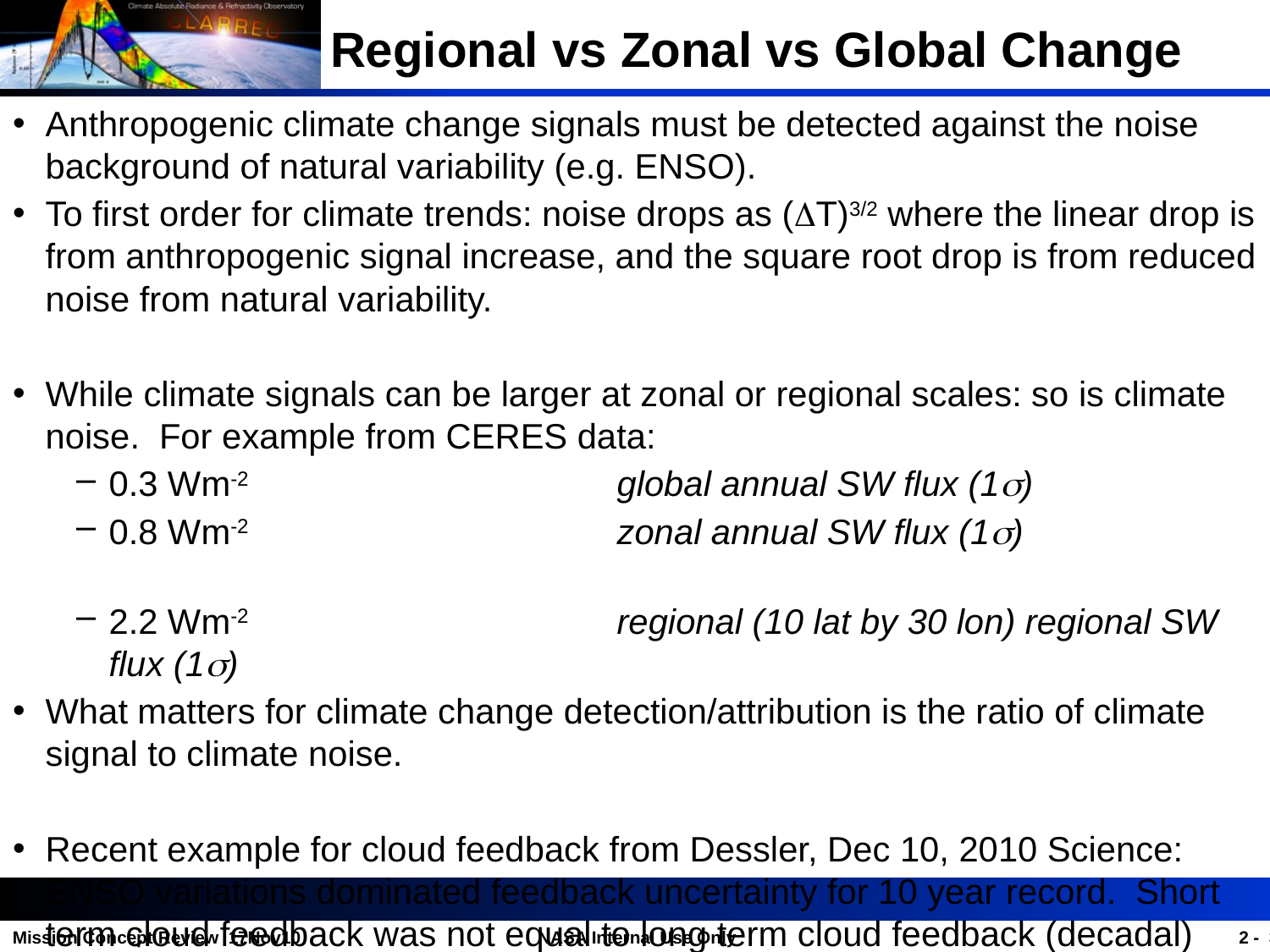

# Regional vs Zonal vs Global Change
Anthropogenic climate change signals must be detected against the noise background of natural variability (e.g. ENSO).
To first order for climate trends: noise drops as (ΔT)3/2 where the linear drop is from anthropogenic signal increase, and the square root drop is from reduced noise from natural variability.

While climate signals can be larger at zonal or regional scales: so is climate noise.  For example from CERES data:
0.3 Wm-2			global annual SW flux (1σ)
0.8 Wm-2			zonal annual SW flux (1σ)
2.2 Wm-2			regional (10 lat by 30 lon) regional SW flux (1σ)
What matters for climate change detection/attribution is the ratio of climate signal to climate noise.

Recent example for cloud feedback from Dessler, Dec 10, 2010 Science: ENSO variations dominated feedback uncertainty for 10 year record.  Short term cloud feedback was not equal to long term cloud feedback (decadal)